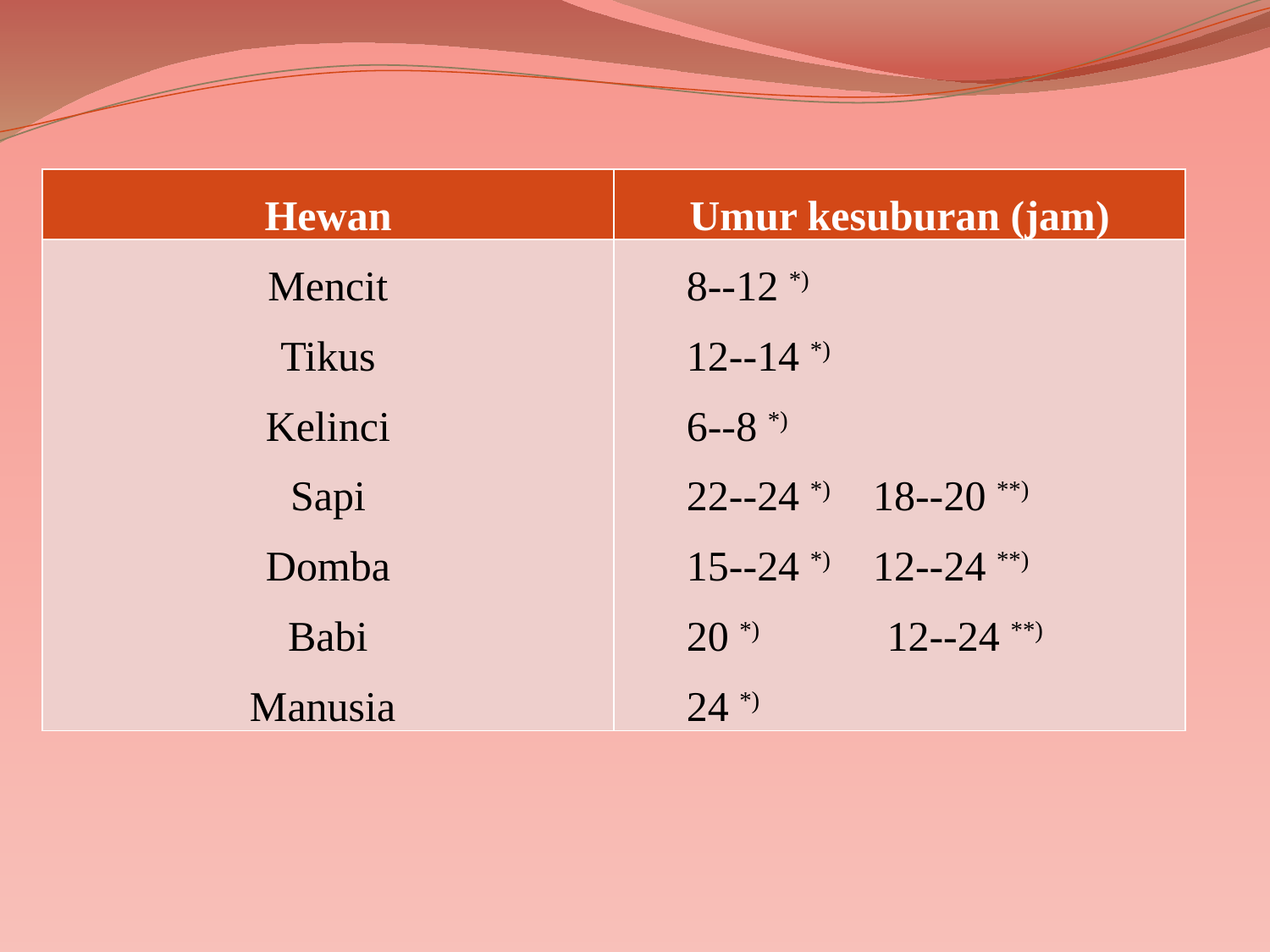

# KESUBURAN OVA
| Hewan | Umur kesuburan (jam) |
| --- | --- |
| Mencit Tikus Kelinci Sapi Domba Babi Manusia | 8--12 \*) 12--14 \*) 6--8 \*) 22--24 \*) 18--20 \*\*) 15--24 \*) 12--24 \*\*) 20 \*) 12--24 \*\*) 24 \*) |